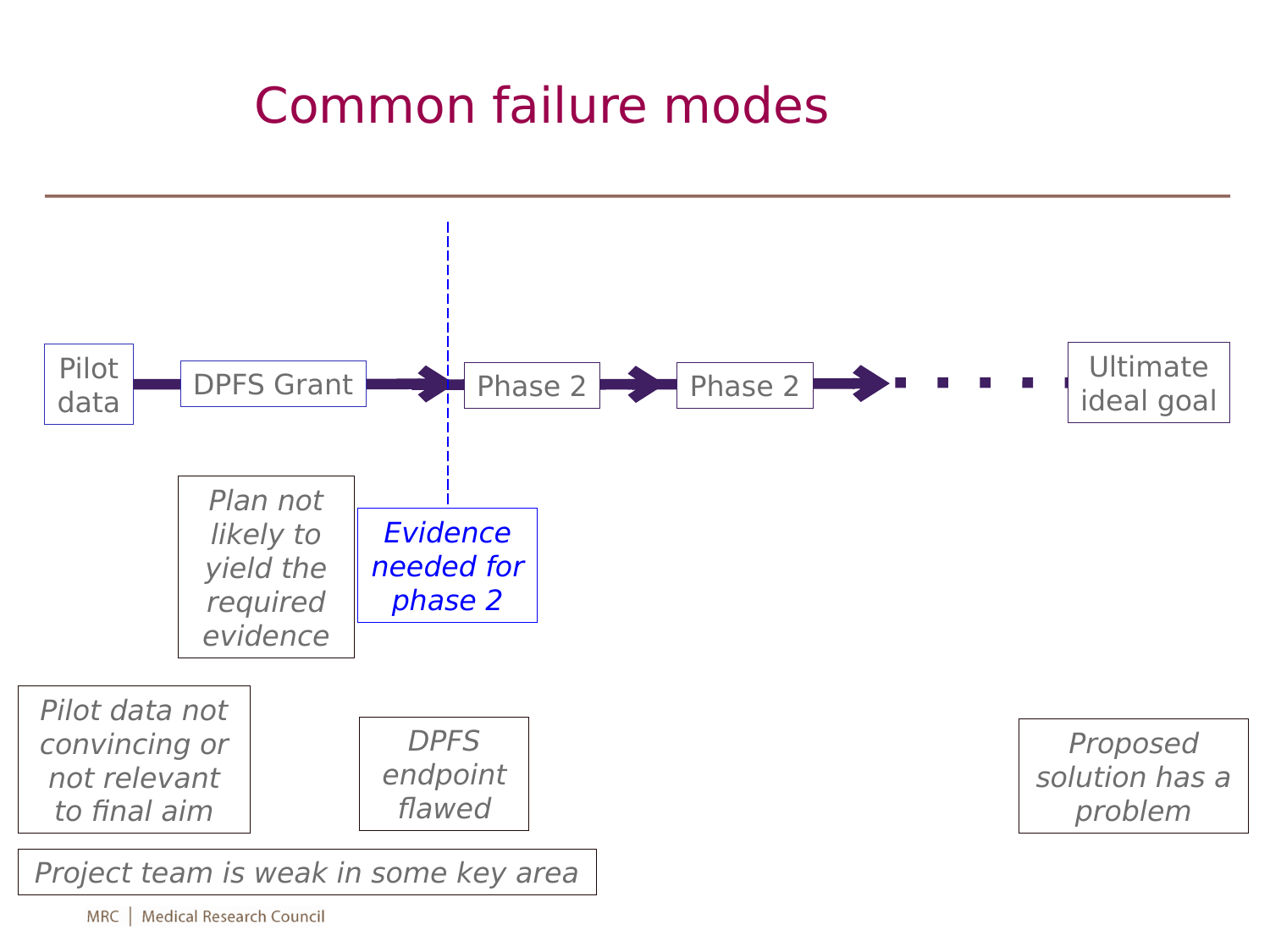

# Common failure modes
Evidence needed for phase 2
Ultimate
ideal goal
Pilot
data
DPFS Grant
Phase 2
Phase 2
Plan not likely to yield the required evidence
Pilot data not convincing or not relevant to final aim
DPFS endpoint flawed
Proposed solution has a problem
Project team is weak in some key area